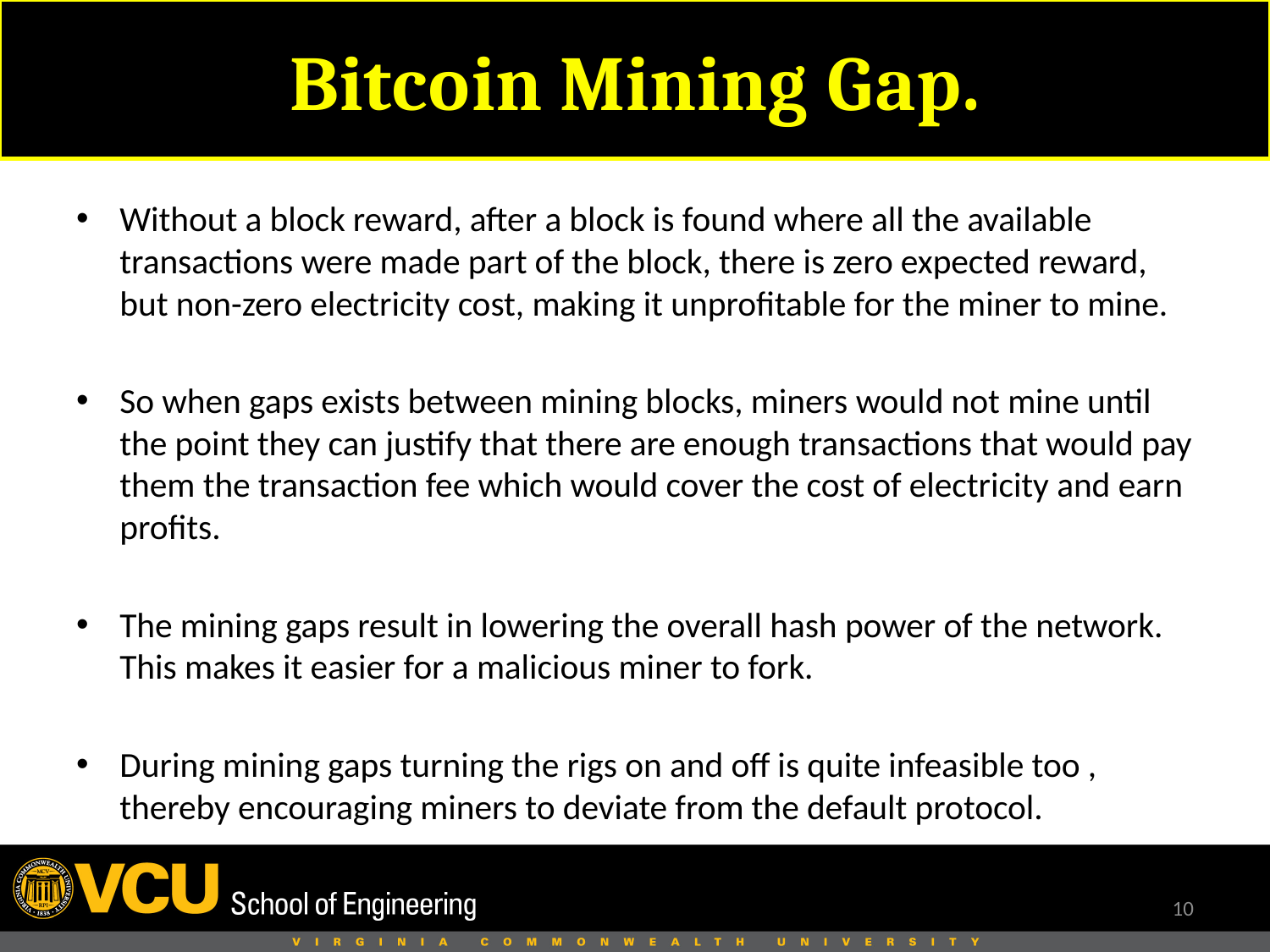

# Bitcoin Mining Gap.
Without a block reward, after a block is found where all the available transactions were made part of the block, there is zero expected reward, but non-zero electricity cost, making it unprofitable for the miner to mine.

So when gaps exists between mining blocks, miners would not mine until the point they can justify that there are enough transactions that would pay them the transaction fee which would cover the cost of electricity and earn profits.

The mining gaps result in lowering the overall hash power of the network. This makes it easier for a malicious miner to fork.

During mining gaps turning the rigs on and off is quite infeasible too , thereby encouraging miners to deviate from the default protocol.

10